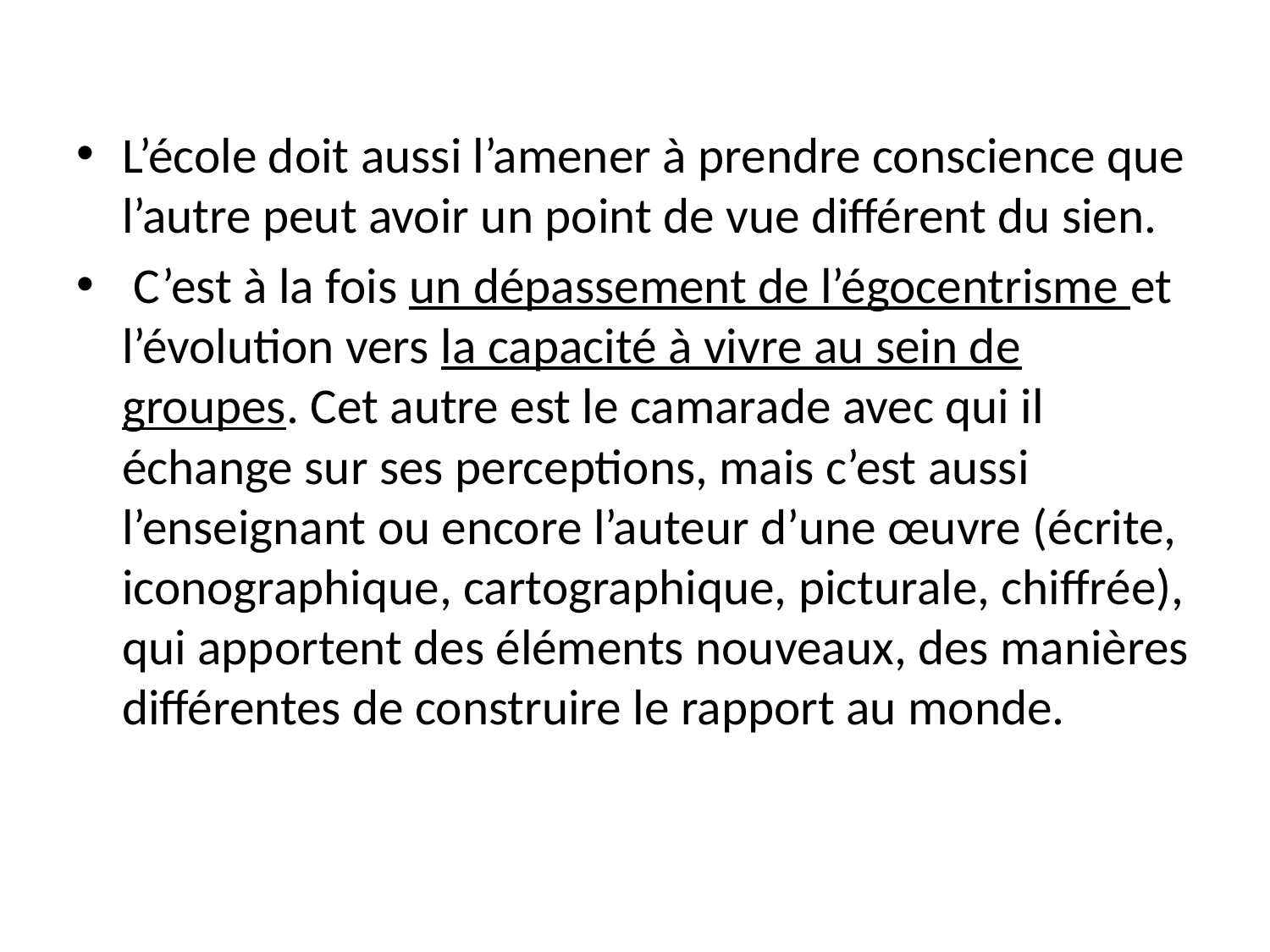

#
L’école doit aussi l’amener à prendre conscience que l’autre peut avoir un point de vue différent du sien.
 C’est à la fois un dépassement de l’égocentrisme et l’évolution vers la capacité à vivre au sein de groupes. Cet autre est le camarade avec qui il échange sur ses perceptions, mais c’est aussi l’enseignant ou encore l’auteur d’une œuvre (écrite, iconographique, cartographique, picturale, chiffrée), qui apportent des éléments nouveaux, des manières différentes de construire le rapport au monde.